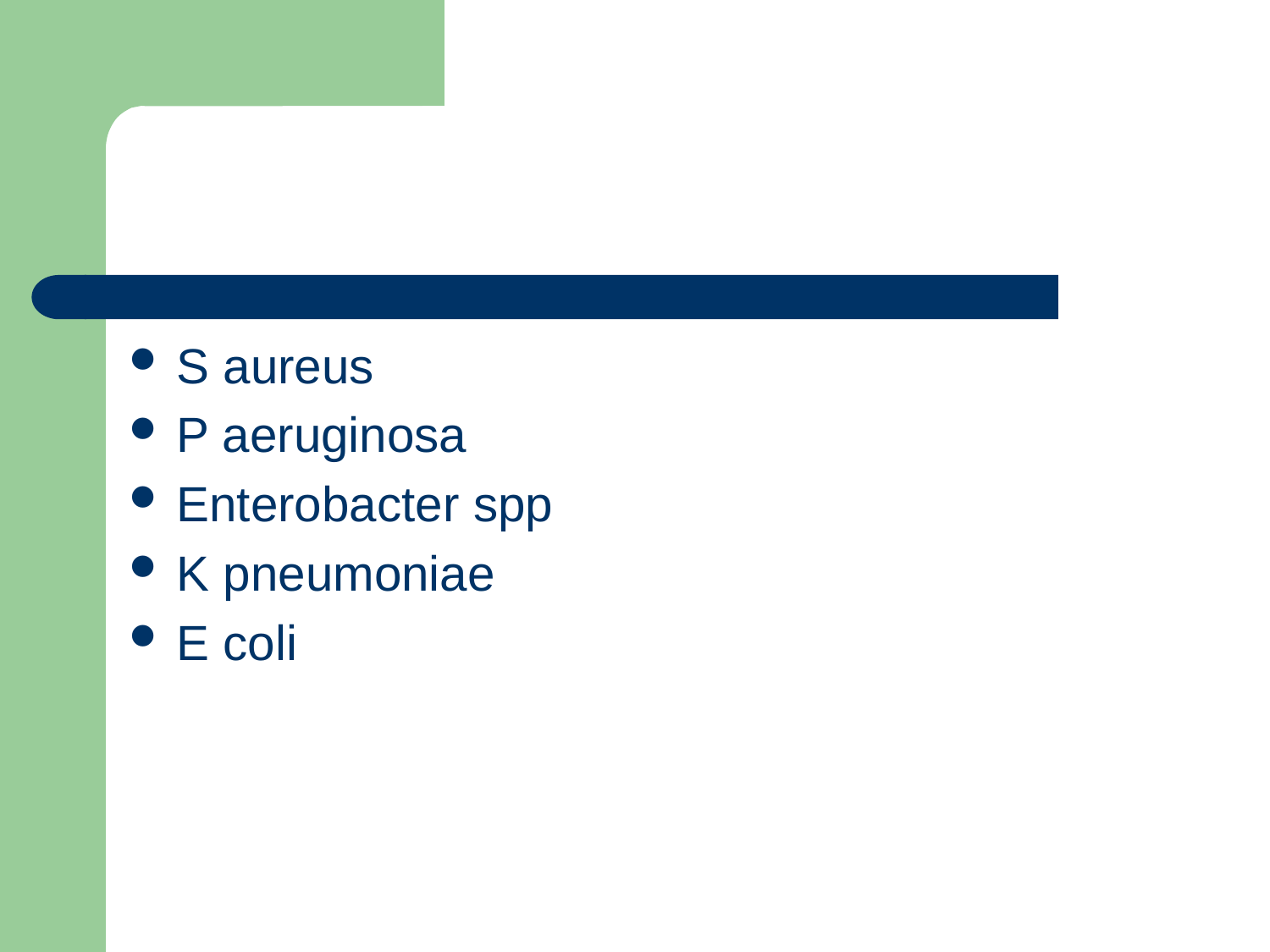

#
S aureus
P aeruginosa
Enterobacter spp
K pneumoniae
E coli